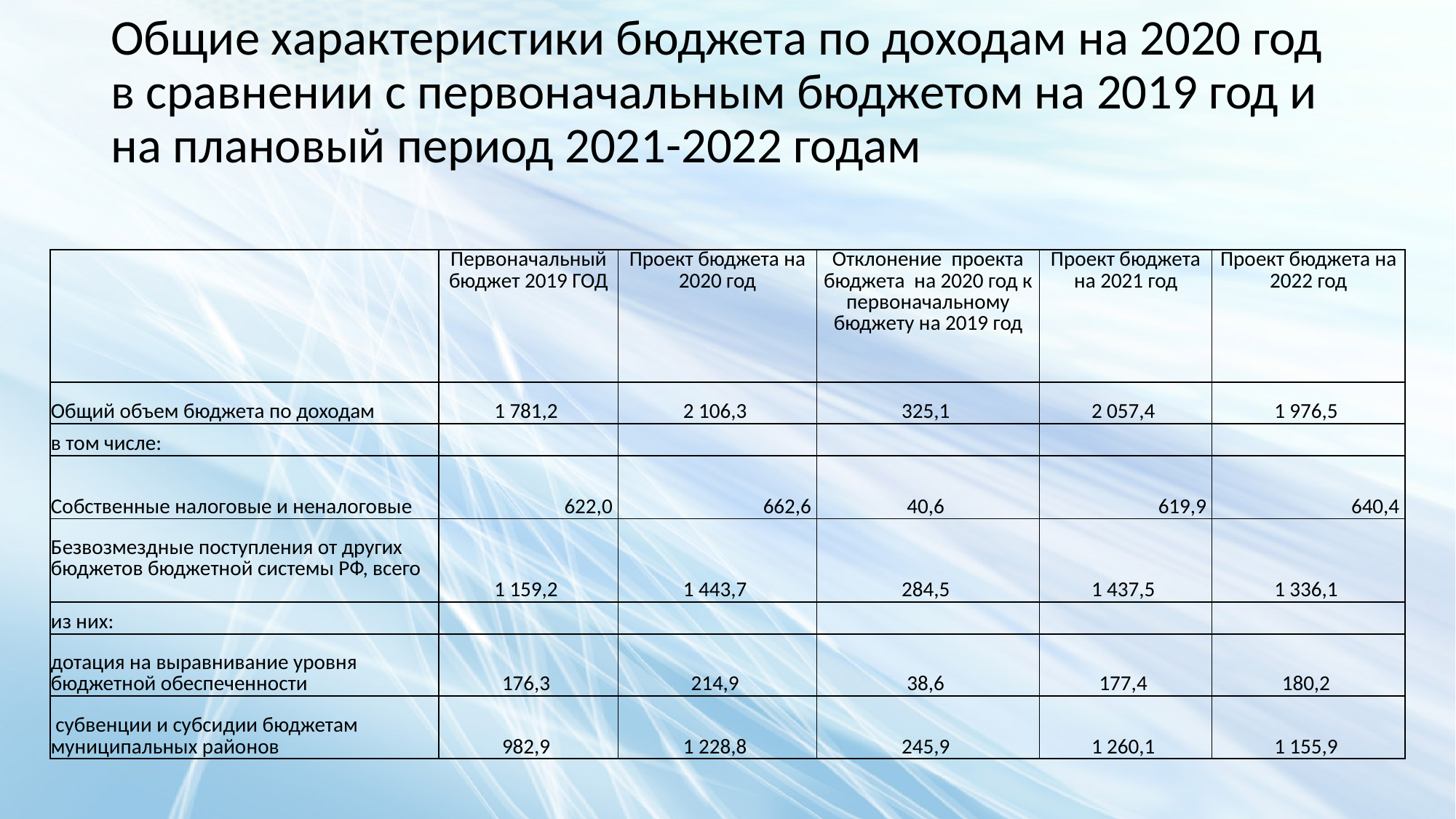

# Общие характеристики бюджета по доходам на 2020 год в сравнении с первоначальным бюджетом на 2019 год и на плановый период 2021-2022 годам
|  | Первоначальный бюджет 2019 ГОД | Проект бюджета на 2020 год | Отклонение проекта бюджета на 2020 год к первоначальному бюджету на 2019 год | Проект бюджета на 2021 год | Проект бюджета на 2022 год |
| --- | --- | --- | --- | --- | --- |
| Общий объем бюджета по доходам | 1 781,2 | 2 106,3 | 325,1 | 2 057,4 | 1 976,5 |
| в том числе: |  |  |  |  |  |
| Собственные налоговые и неналоговые | 622,0 | 662,6 | 40,6 | 619,9 | 640,4 |
| Безвозмездные поступления от других бюджетов бюджетной системы РФ, всего | 1 159,2 | 1 443,7 | 284,5 | 1 437,5 | 1 336,1 |
| из них: |  |  |  |  |  |
| дотация на выравнивание уровня бюджетной обеспеченности | 176,3 | 214,9 | 38,6 | 177,4 | 180,2 |
| субвенции и субсидии бюджетам муниципальных районов | 982,9 | 1 228,8 | 245,9 | 1 260,1 | 1 155,9 |